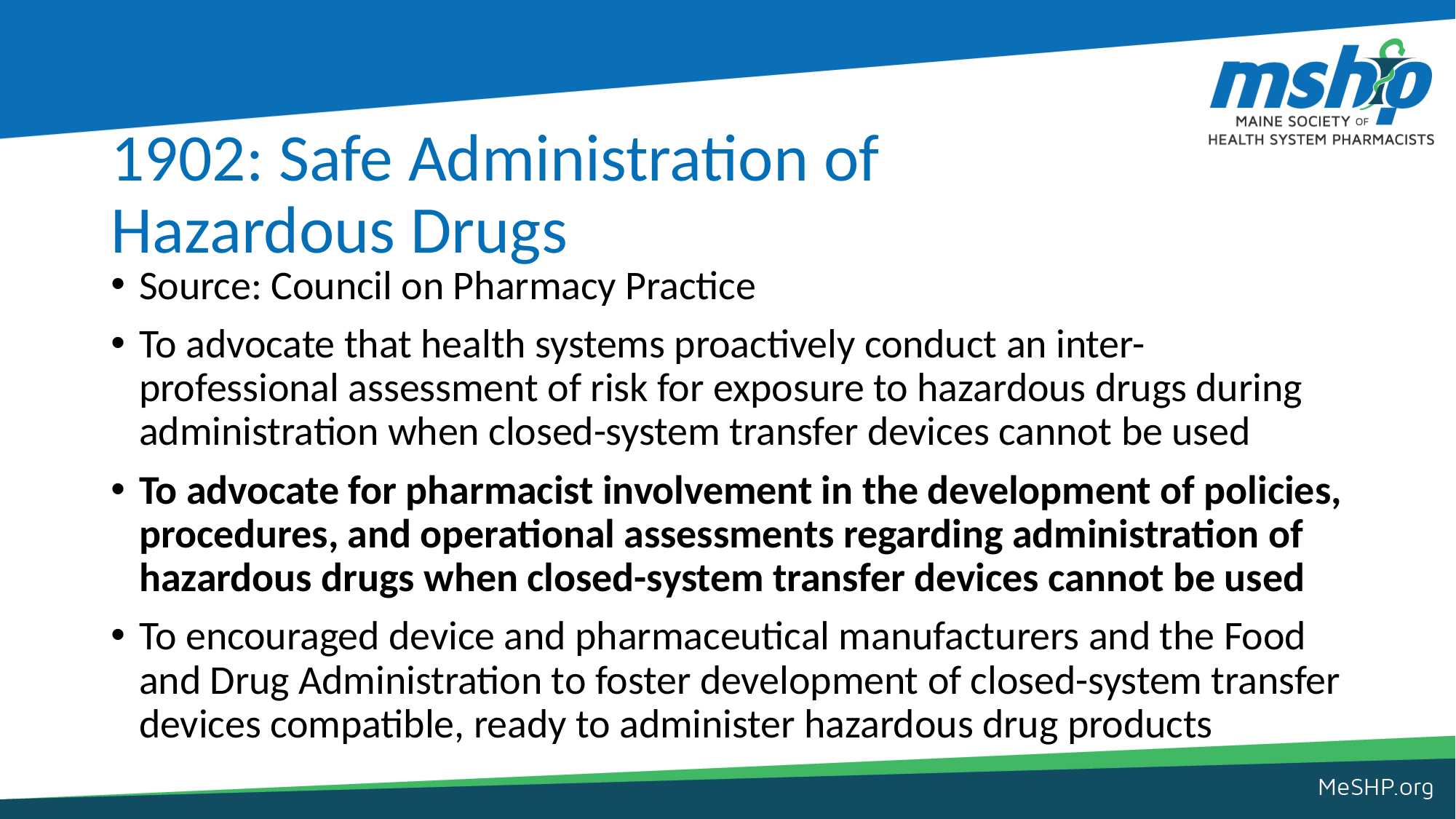

# 1902: Safe Administration of Hazardous Drugs
Source: Council on Pharmacy Practice
To advocate that health systems proactively conduct an inter-professional assessment of risk for exposure to hazardous drugs during administration when closed-system transfer devices cannot be used
To advocate for pharmacist involvement in the development of policies, procedures, and operational assessments regarding administration of hazardous drugs when closed-system transfer devices cannot be used
To encouraged device and pharmaceutical manufacturers and the Food and Drug Administration to foster development of closed-system transfer devices compatible, ready to administer hazardous drug products